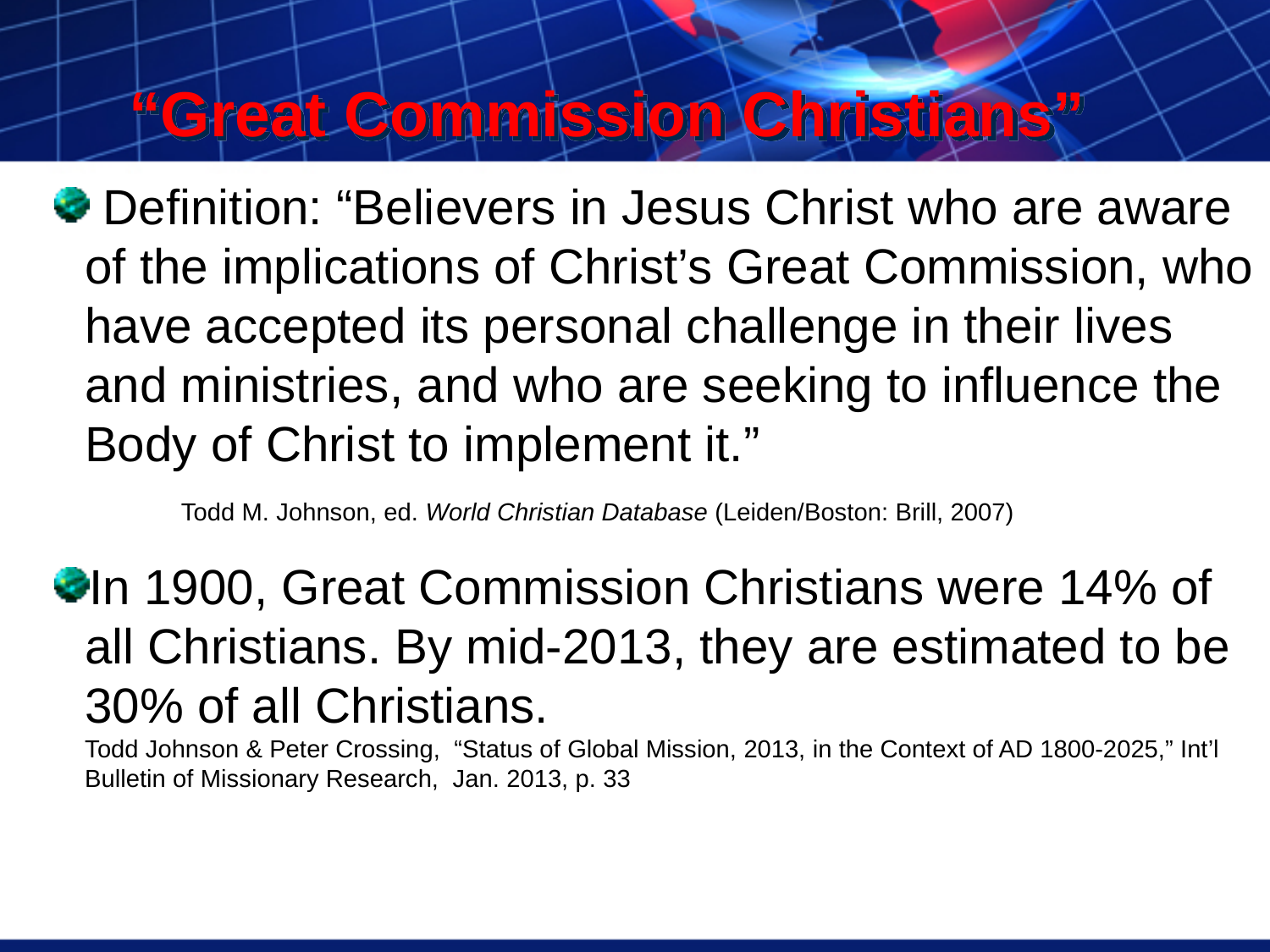

“Great Commission Christians”
 Definition: “Believers in Jesus Christ who are aware of the implications of Christ’s Great Commission, who have accepted its personal challenge in their lives and ministries, and who are seeking to influence the Body of Christ to implement it.”                                            Todd M. Johnson, ed. World Christian Database (Leiden/Boston: Brill, 2007)
In 1900, Great Commission Christians were 14% of all Christians. By mid-2013, they are estimated to be 30% of all Christians.                                                   Todd Johnson & Peter Crossing,  “Status of Global Mission, 2013, in the Context of AD 1800-2025,” Int’l Bulletin of Missionary Research,  Jan. 2013, p. 33